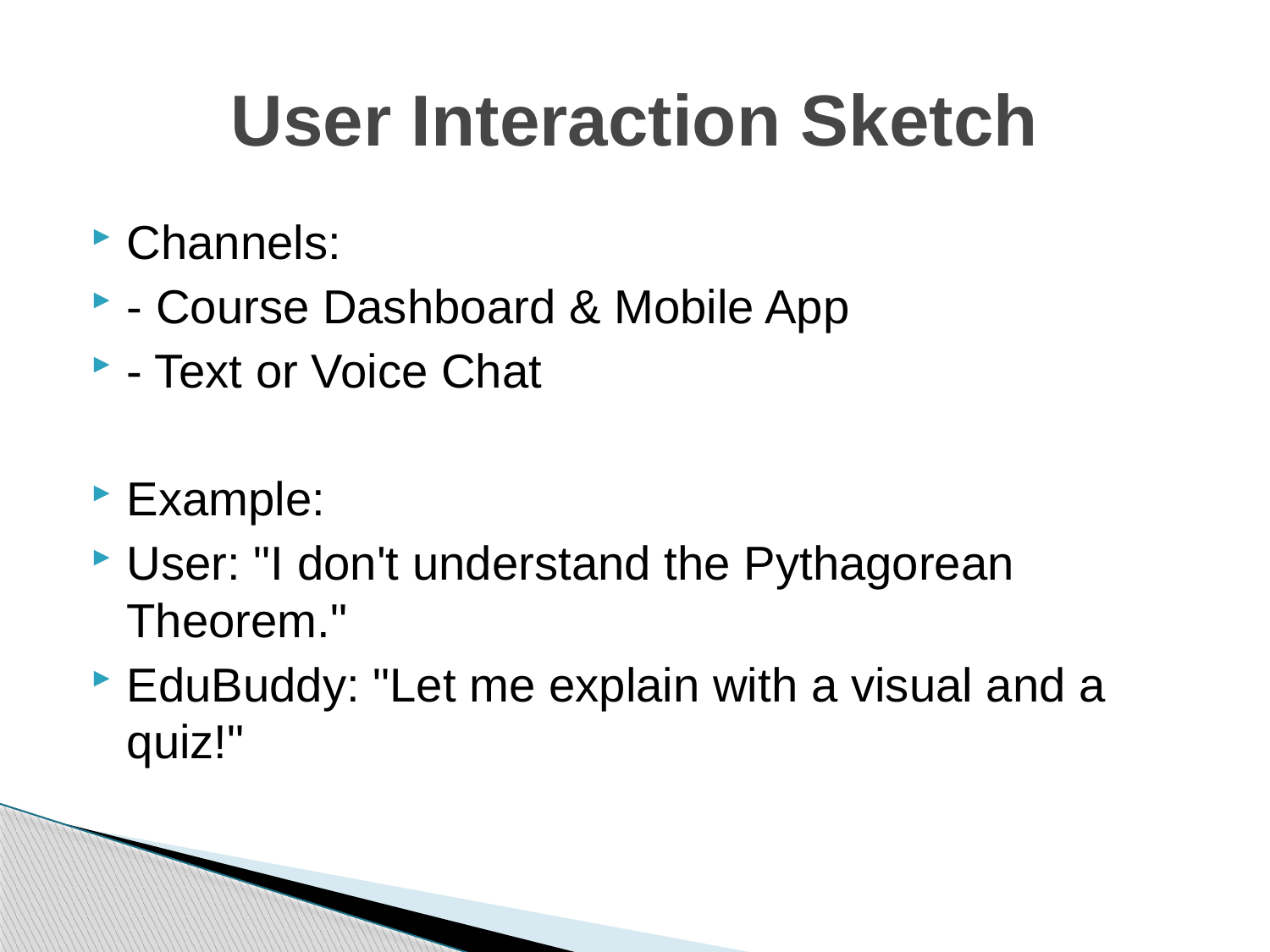

# User Interaction Sketch
Channels:
- Course Dashboard & Mobile App
- Text or Voice Chat

Example:
User: "I don't understand the Pythagorean Theorem."
EduBuddy: "Let me explain with a visual and a quiz!"